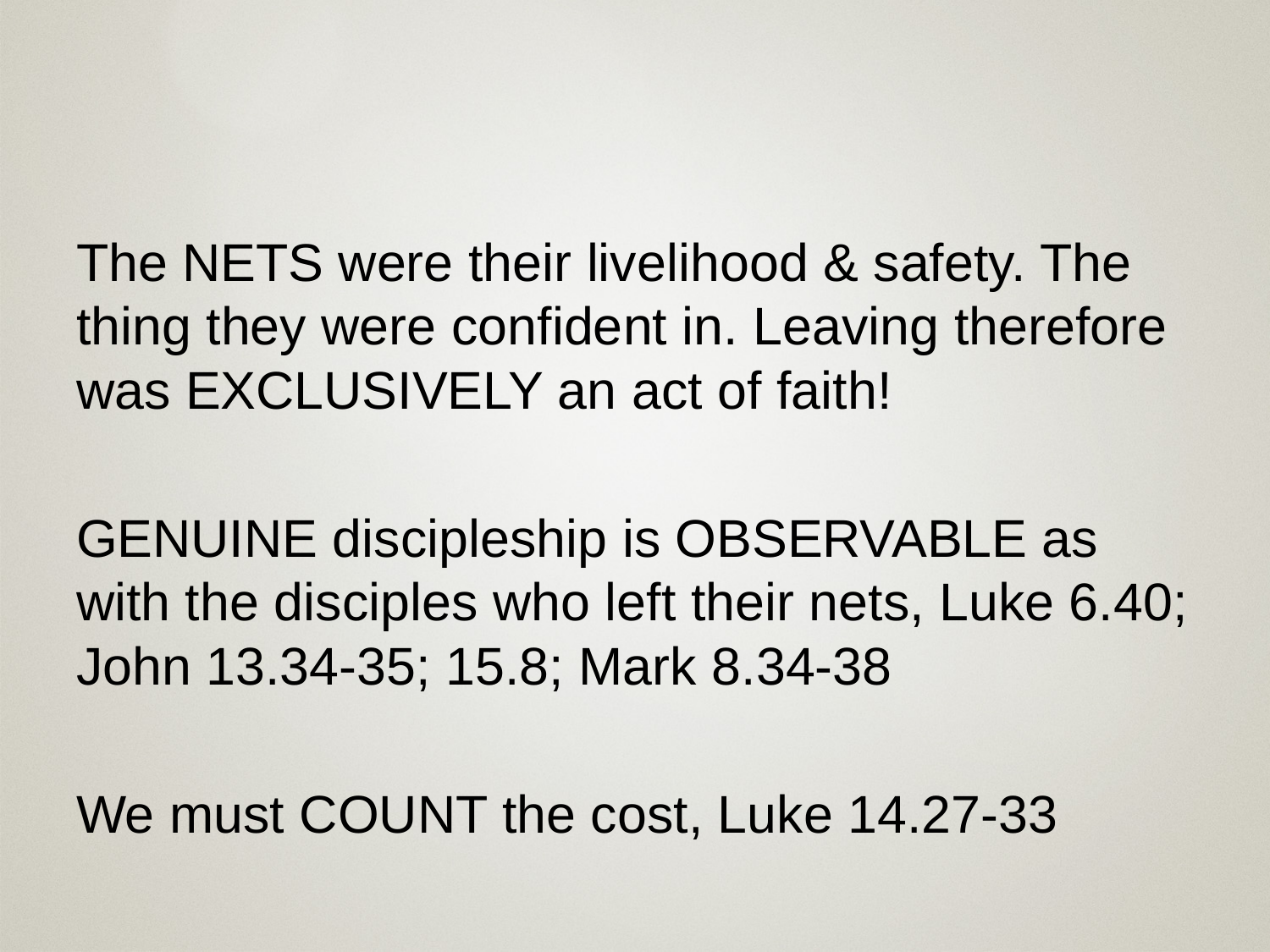

The NETS were their livelihood & safety. The thing they were confident in. Leaving therefore was EXCLUSIVELY an act of faith!

GENUINE discipleship is OBSERVABLE as with the disciples who left their nets, Luke 6.40; John 13.34-35; 15.8; Mark 8.34-38

We must COUNT the cost, Luke 14.27-33